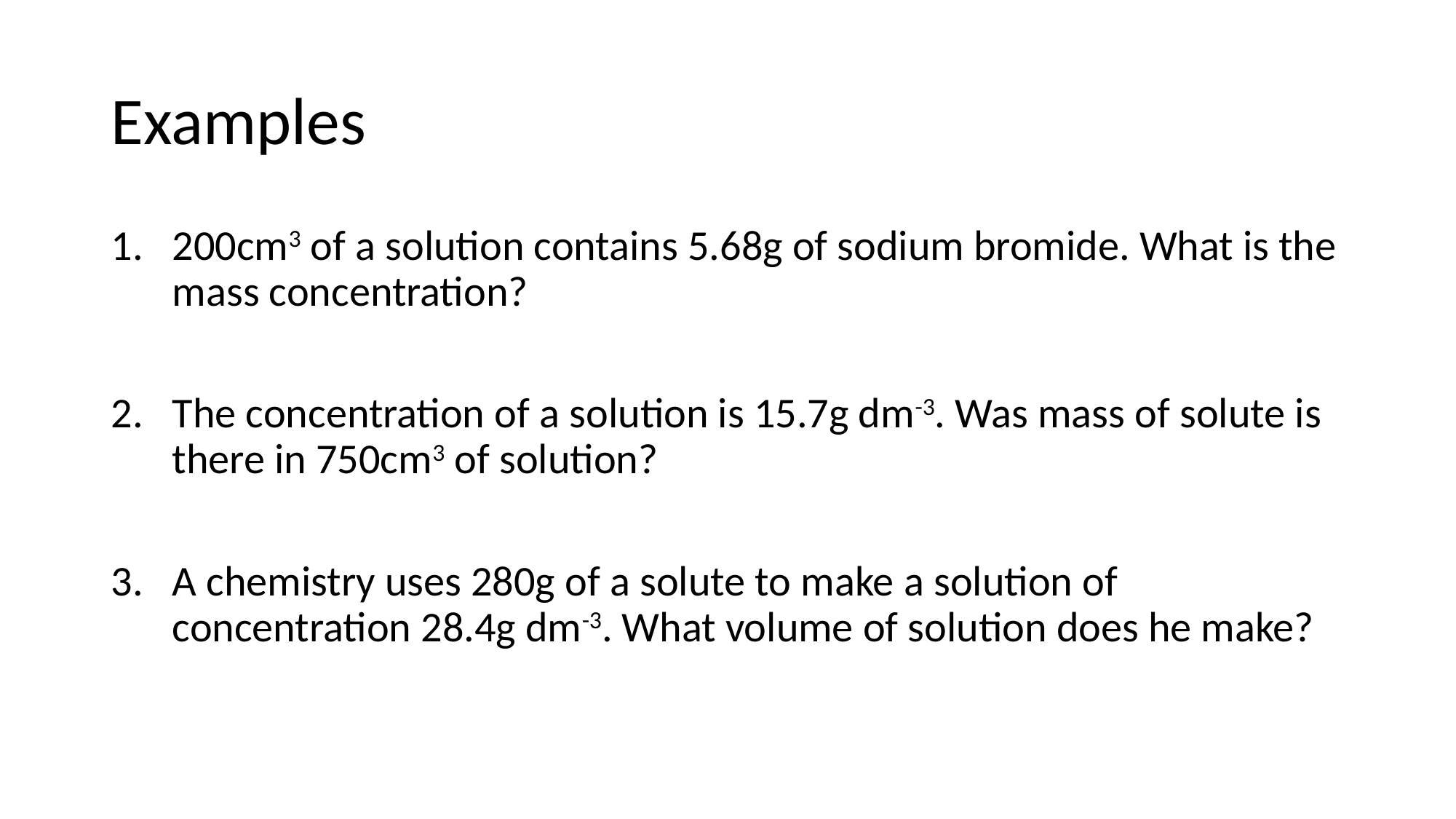

# Examples
200cm3 of a solution contains 5.68g of sodium bromide. What is the mass concentration?

The concentration of a solution is 15.7g dm-3. Was mass of solute is there in 750cm3 of solution?

A chemistry uses 280g of a solute to make a solution of concentration 28.4g dm-3. What volume of solution does he make?